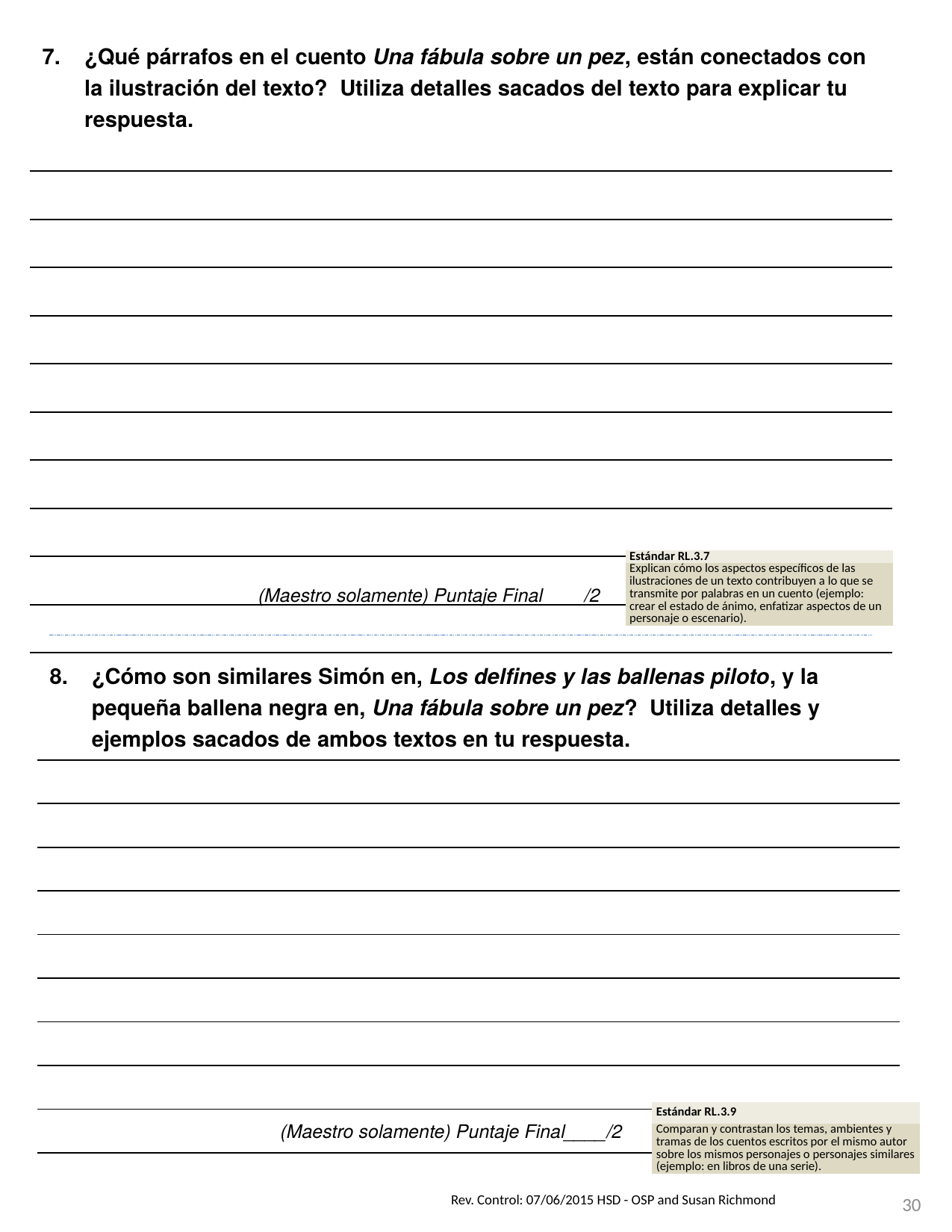

| ¿Qué párrafos en el cuento Una fábula sobre un pez, están conectados con la ilustración del texto? Utiliza detalles sacados del texto para explicar tu respuesta. |
| --- |
|  |
|  |
|  |
|  |
|  |
|  |
|  |
|  |
|  |
|  |
| Estándar RL.3.7 |
| --- |
| Explican cómo los aspectos específicos de las ilustraciones de un texto contribuyen a lo que se transmite por palabras en un cuento (ejemplo: crear el estado de ánimo, enfatizar aspectos de un personaje o escenario). |
(Maestro solamente) Puntaje Final____/2
| ¿Cómo son similares Simón en, Los delfines y las ballenas piloto, y la pequeña ballena negra en, Una fábula sobre un pez? Utiliza detalles y ejemplos sacados de ambos textos en tu respuesta. |
| --- |
|  |
|  |
|  |
|  |
|  |
|  |
|  |
|  |
|  |
| Estándar RL.3.9 |
| --- |
| Comparan y contrastan los temas, ambientes y tramas de los cuentos escritos por el mismo autor sobre los mismos personajes o personajes similares (ejemplo: en libros de una serie). |
(Maestro solamente) Puntaje Final____/2
Rev. Control: 07/06/2015 HSD - OSP and Susan Richmond
30